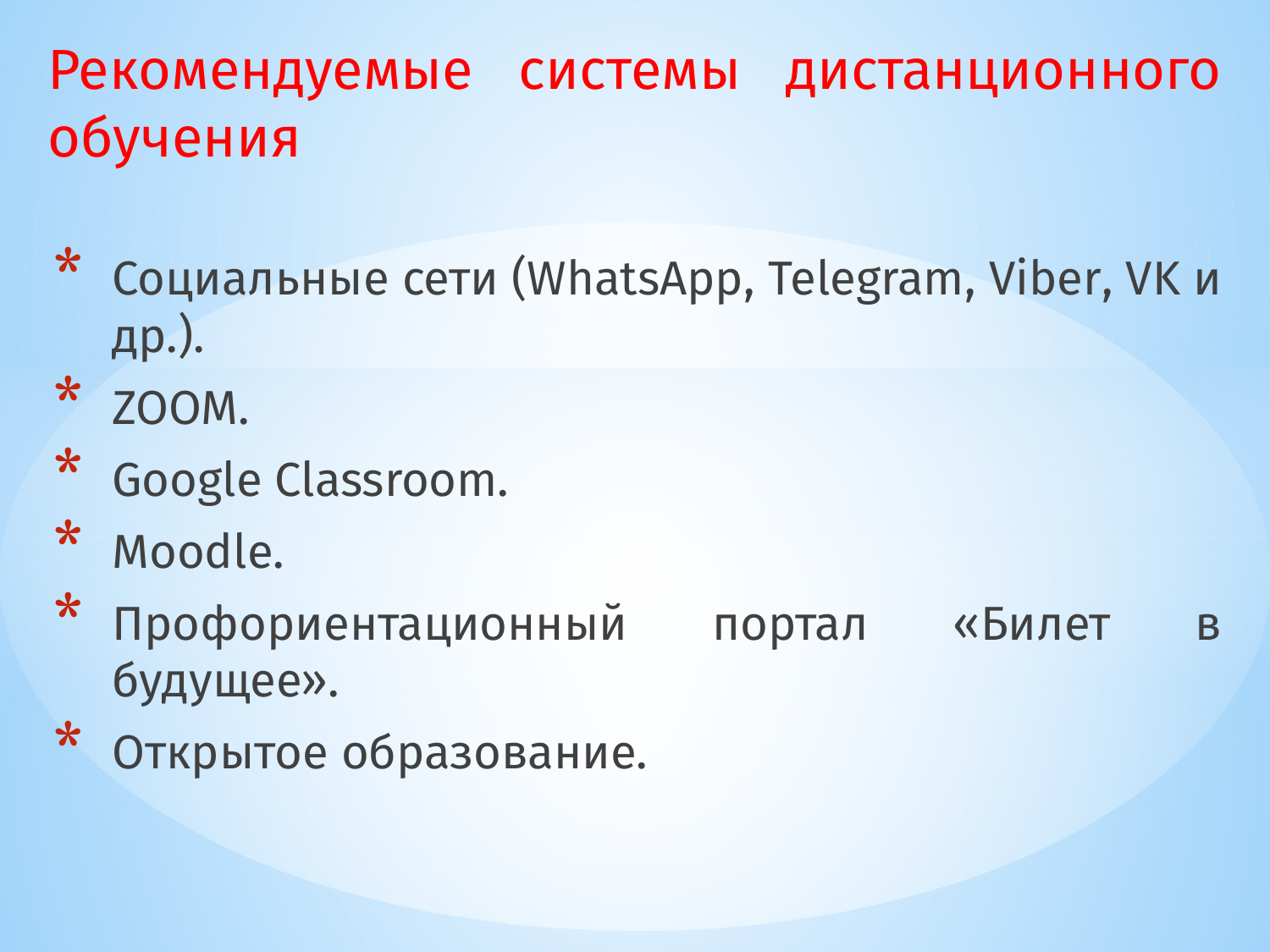

Рекомендуемые системы дистанционного обучения

Социальные сети (WhatsApp, Telegram, Viber, VK и др.).
ZOOM.
Google Classroom.
Moodlе.
Профориентационный портал «Билет в будущее».
Открытое образование.